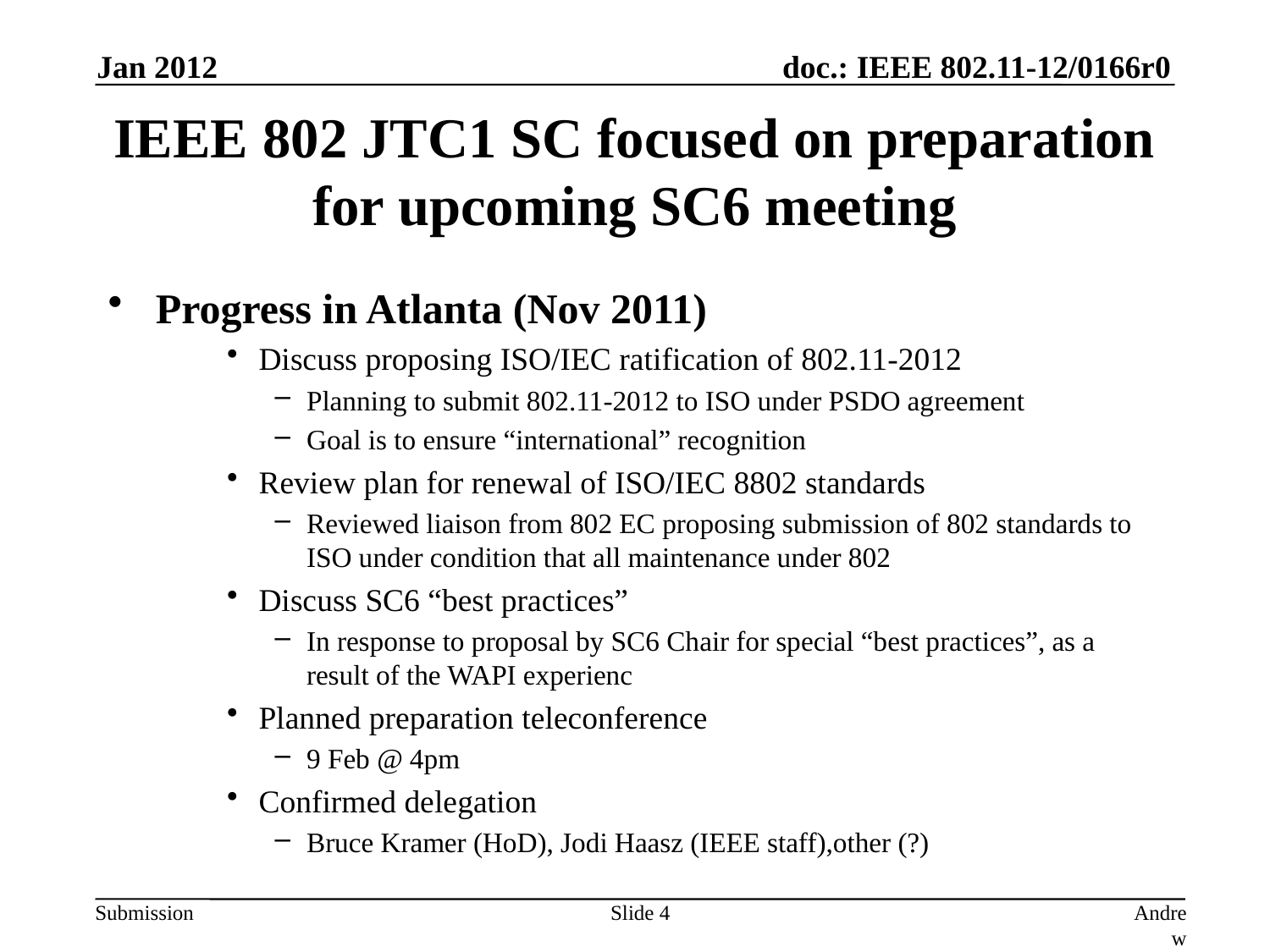

Jan 2012
# IEEE 802 JTC1 SC focused on preparation for upcoming SC6 meeting
Progress in Atlanta (Nov 2011)
Discuss proposing ISO/IEC ratification of 802.11-2012
Planning to submit 802.11-2012 to ISO under PSDO agreement
Goal is to ensure “international” recognition
Review plan for renewal of ISO/IEC 8802 standards
Reviewed liaison from 802 EC proposing submission of 802 standards to ISO under condition that all maintenance under 802
Discuss SC6 “best practices”
In response to proposal by SC6 Chair for special “best practices”, as a result of the WAPI experienc
Planned preparation teleconference
9 Feb @ 4pm
Confirmed delegation
Bruce Kramer (HoD), Jodi Haasz (IEEE staff),other (?)

Slide 4
Andrew Myles, Cisco